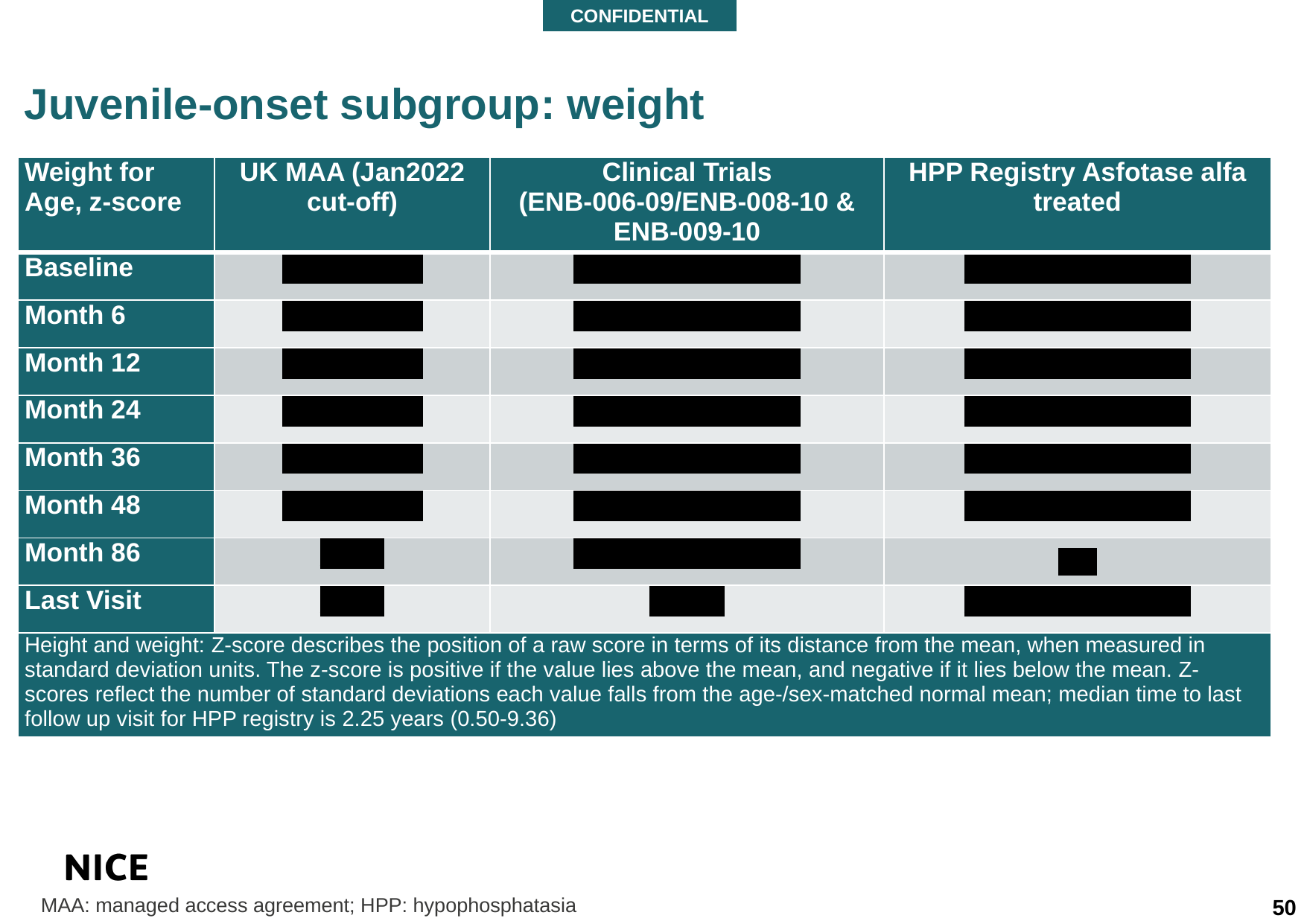

CONFIDENTIAL
Juvenile-onset subgroup: weight
| Weight for Age, z-score | UK MAA (Jan2022 cut-off) | Clinical Trials (ENB-006-09/ENB-008-10 & ENB-009-10 | HPP Registry Asfotase alfa treated |
| --- | --- | --- | --- |
| Baseline | \*\*\*\*\*\*\*\*\*\*\*\*\* | \*\*\*\*\*\*\*\*\*\*\*\*\*\*\*\*\*\*\*\*\* | \*\*\*\*\*\*\*\*\*\*\*\*\*\*\*\*\*\*\*\*\* |
| Month 6 | \*\*\*\*\*\*\*\*\*\*\*\*\* | \*\*\*\*\*\*\*\*\*\*\*\*\*\*\*\*\*\*\*\*\* | \*\*\*\*\*\*\*\*\*\*\*\*\*\*\*\*\*\*\*\*\* |
| Month 12 | \*\*\*\*\*\*\*\*\*\*\*\*\* | \*\*\*\*\*\*\*\*\*\*\*\*\*\*\*\*\*\*\*\*\* | \*\*\*\*\*\*\*\*\*\*\*\*\*\*\*\*\*\*\*\*\* |
| Month 24 | \*\*\*\*\*\*\*\*\*\*\*\*\* | \*\*\*\*\*\*\*\*\*\*\*\*\*\*\*\*\*\*\*\*\* | \*\*\*\*\*\*\*\*\*\*\*\*\*\*\*\*\*\*\*\*\* |
| Month 36 | \*\*\*\*\*\*\*\*\*\*\*\*\* | \*\*\*\*\*\*\*\*\*\*\*\*\*\*\*\*\*\*\*\*\* | \*\*\*\*\*\*\*\*\*\*\*\*\*\*\*\*\*\*\*\*\* |
| Month 48 | \*\*\*\*\*\*\*\*\*\*\*\*\* | \*\*\*\*\*\*\*\*\*\*\*\*\*\*\*\*\*\*\*\*\* | \*\*\*\*\*\*\*\*\*\*\*\*\*\*\*\*\*\*\*\*\* |
| Month 86 | \*\*\*\*\*\* | \*\*\*\*\*\*\*\*\*\*\*\*\*\*\*\*\*\*\*\*\* | \*\*\*\* |
| Last Visit | \*\*\*\*\*\* | \*\*\*\*\*\*\* | \*\*\*\*\*\*\*\*\*\*\*\*\*\*\*\*\*\*\*\*\* |
| Height and weight: Z-score describes the position of a raw score in terms of its distance from the mean, when measured in standard deviation units. The z-score is positive if the value lies above the mean, and negative if it lies below the mean. Z-scores reflect the number of standard deviations each value falls from the age-/sex-matched normal mean; median time to last follow up visit for HPP registry is 2.25 years (0.50-9.36) |  |  |  |
50
MAA: managed access agreement; HPP: hypophosphatasia